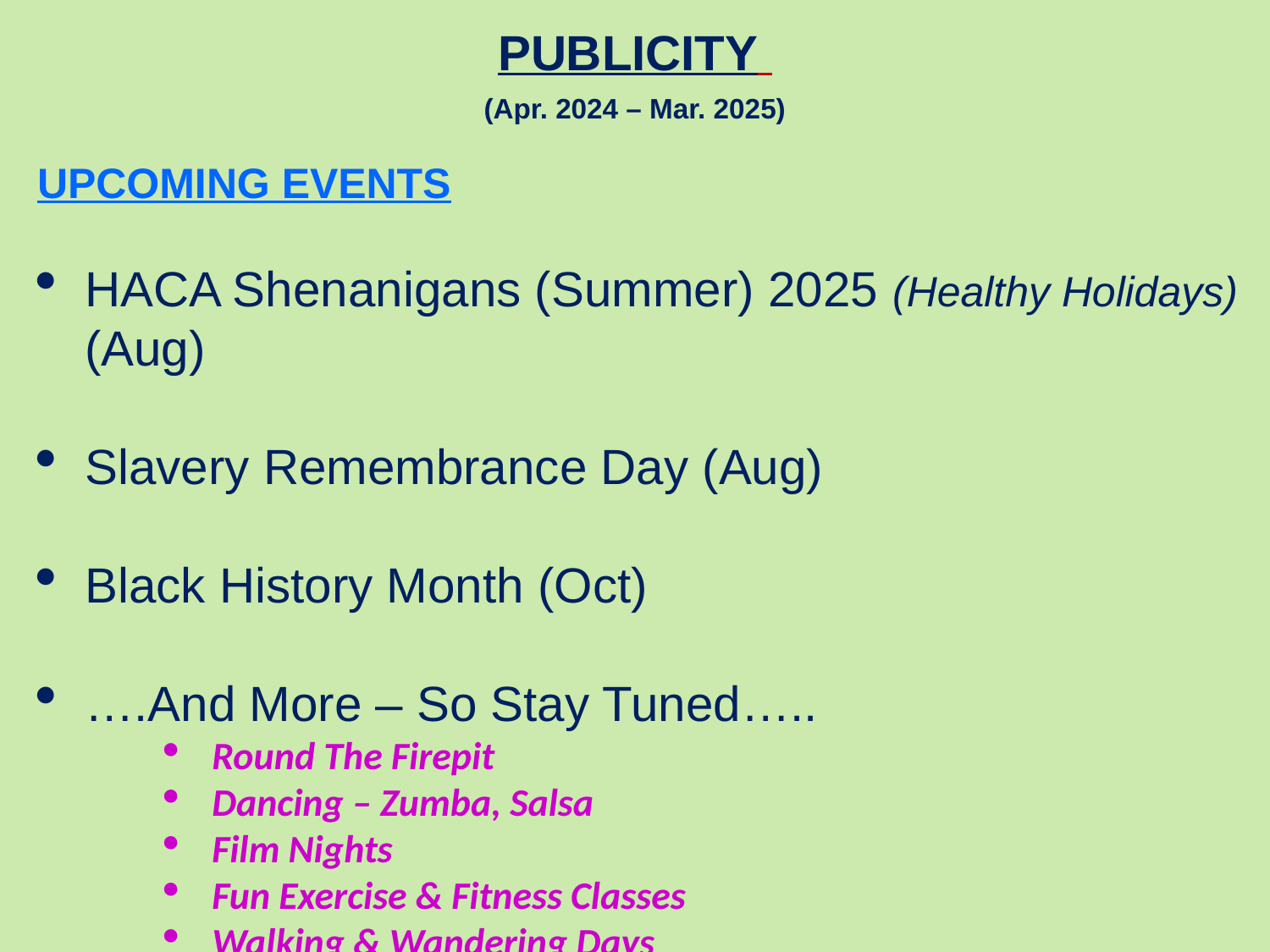

PUBLICITY

(Apr. 2024 – Mar. 2025)
UPCOMING EVENTS

HACA Shenanigans (Summer) 2025 (Healthy Holidays) (Aug)

Slavery Remembrance Day (Aug)

Black History Month (Oct)

….And More – So Stay Tuned…..
Round The Firepit
Dancing – Zumba, Salsa
Film Nights
Fun Exercise & Fitness Classes
Walking & Wandering Days
HACA Vocals